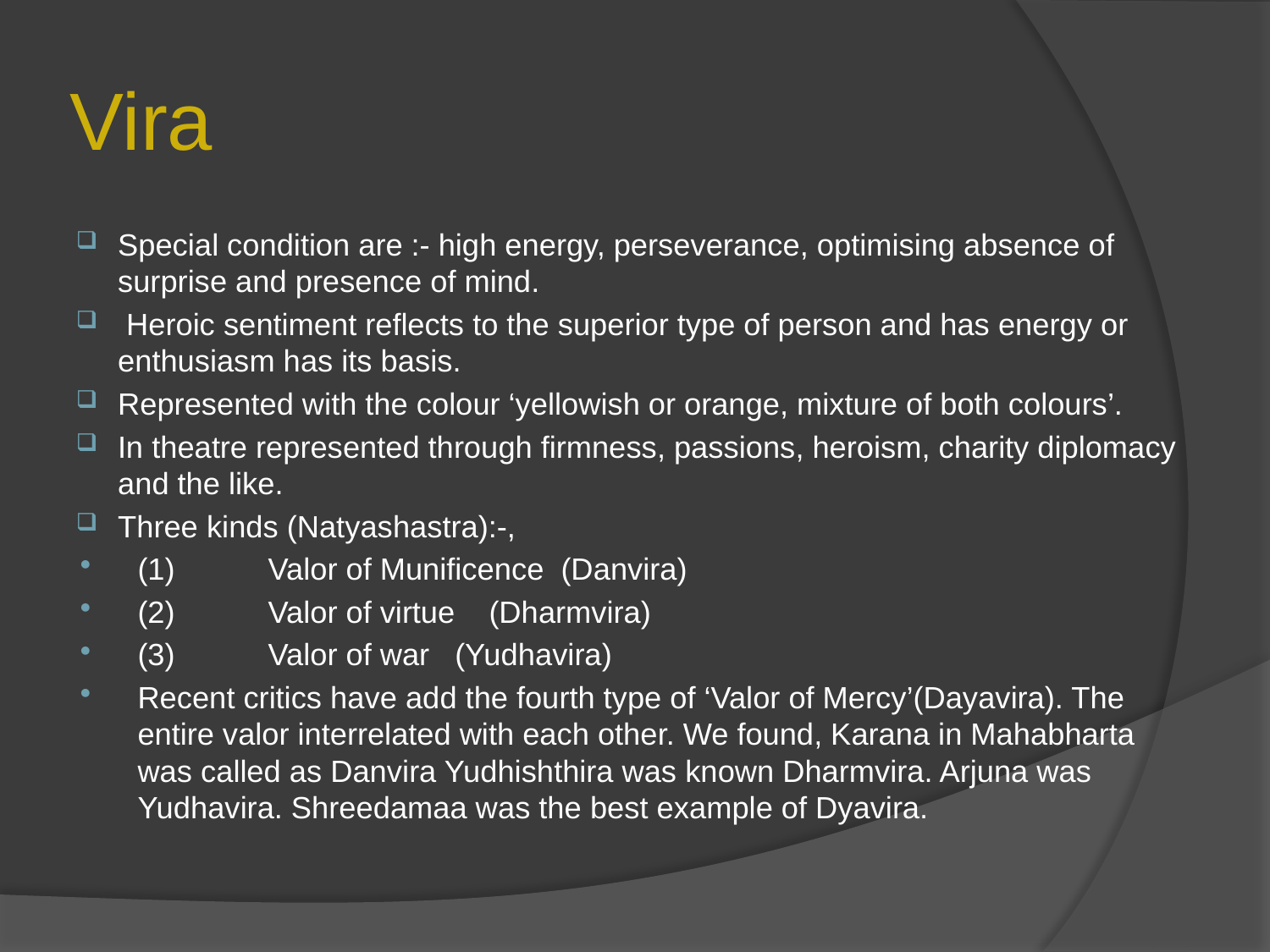

# Vira
Special condition are :- high energy, perseverance, optimising absence of surprise and presence of mind.
 Heroic sentiment reflects to the superior type of person and has energy or enthusiasm has its basis.
Represented with the colour ‘yellowish or orange, mixture of both colours’.
In theatre represented through firmness, passions, heroism, charity diplomacy and the like.
Three kinds (Natyashastra):-,
(1)           Valor of Munificence  (Danvira)
(2)           Valor of virtue    (Dharmvira)
(3)           Valor of war   (Yudhavira)
Recent critics have add the fourth type of ‘Valor of Mercy’(Dayavira). The entire valor interrelated with each other. We found, Karana in Mahabharta was called as Danvira Yudhishthira was known Dharmvira. Arjuna was Yudhavira. Shreedamaa was the best example of Dyavira.